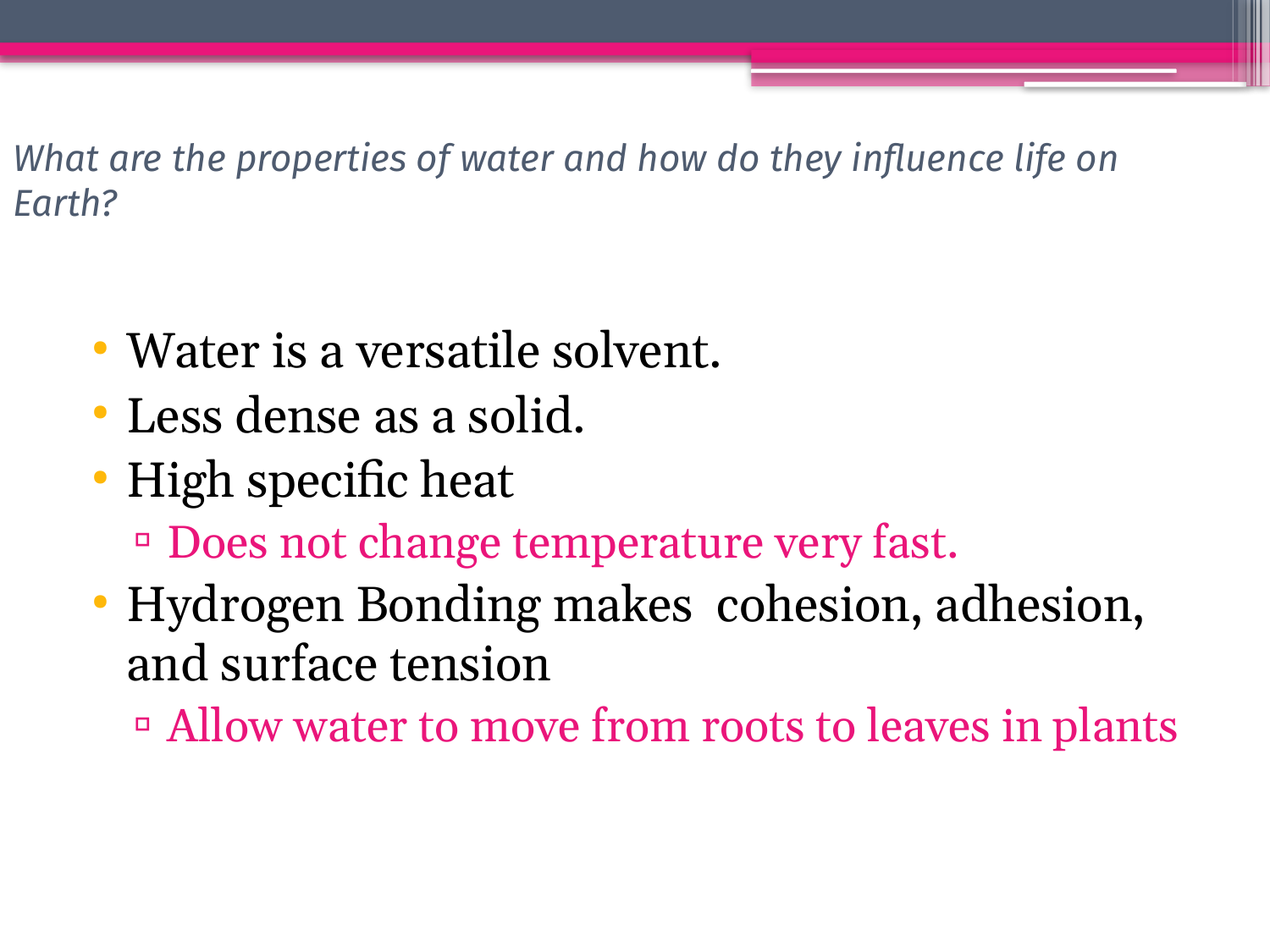

# What are the properties of water and how do they influence life on Earth?
Water is a versatile solvent.
Less dense as a solid.
High specific heat
Does not change temperature very fast.
Hydrogen Bonding makes  cohesion, adhesion, and surface tension
Allow water to move from roots to leaves in plants